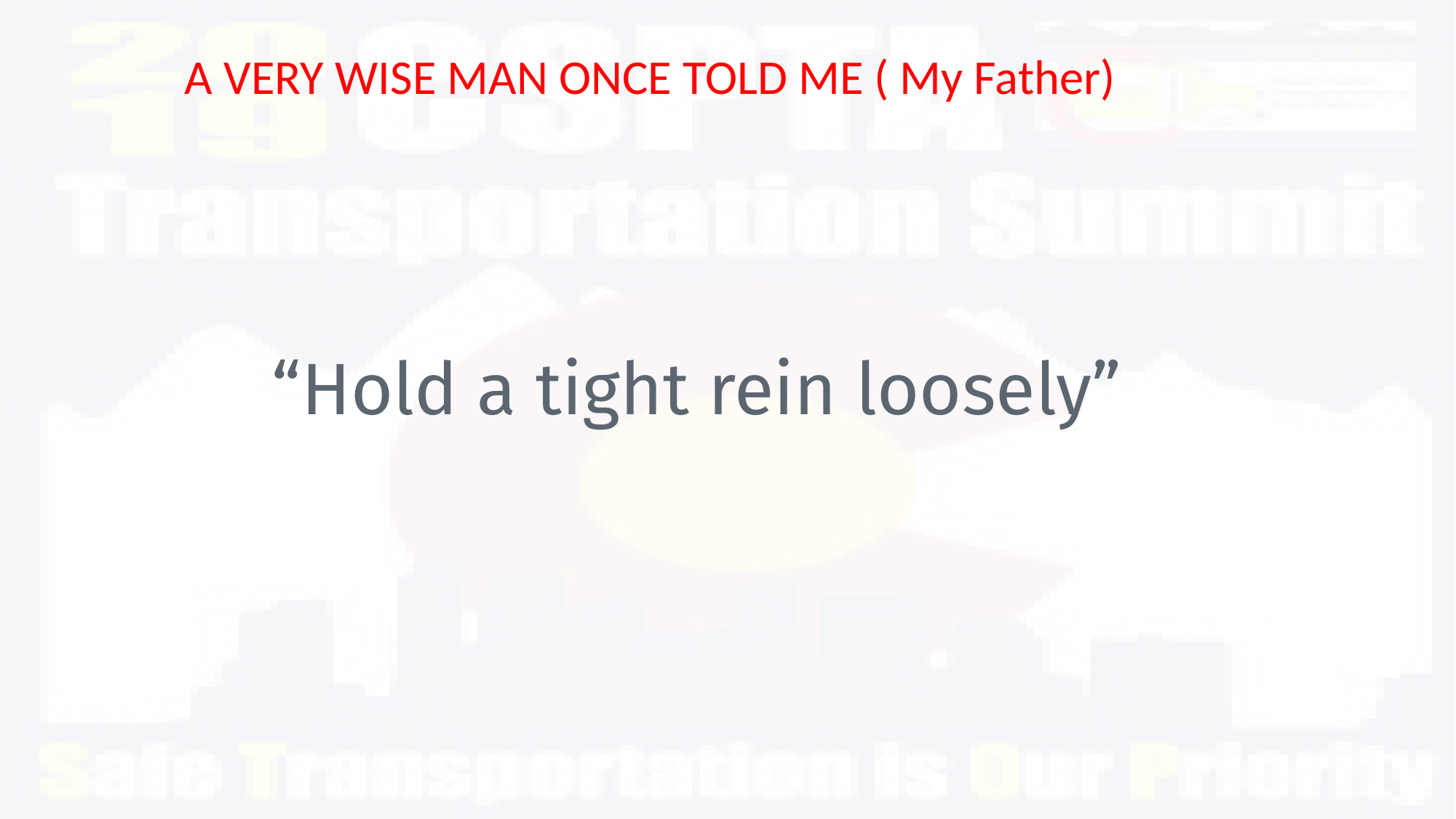

# A VERY WISE MAN ONCE TOLD ME ( My Father)

“Hold a tight rein loosely”